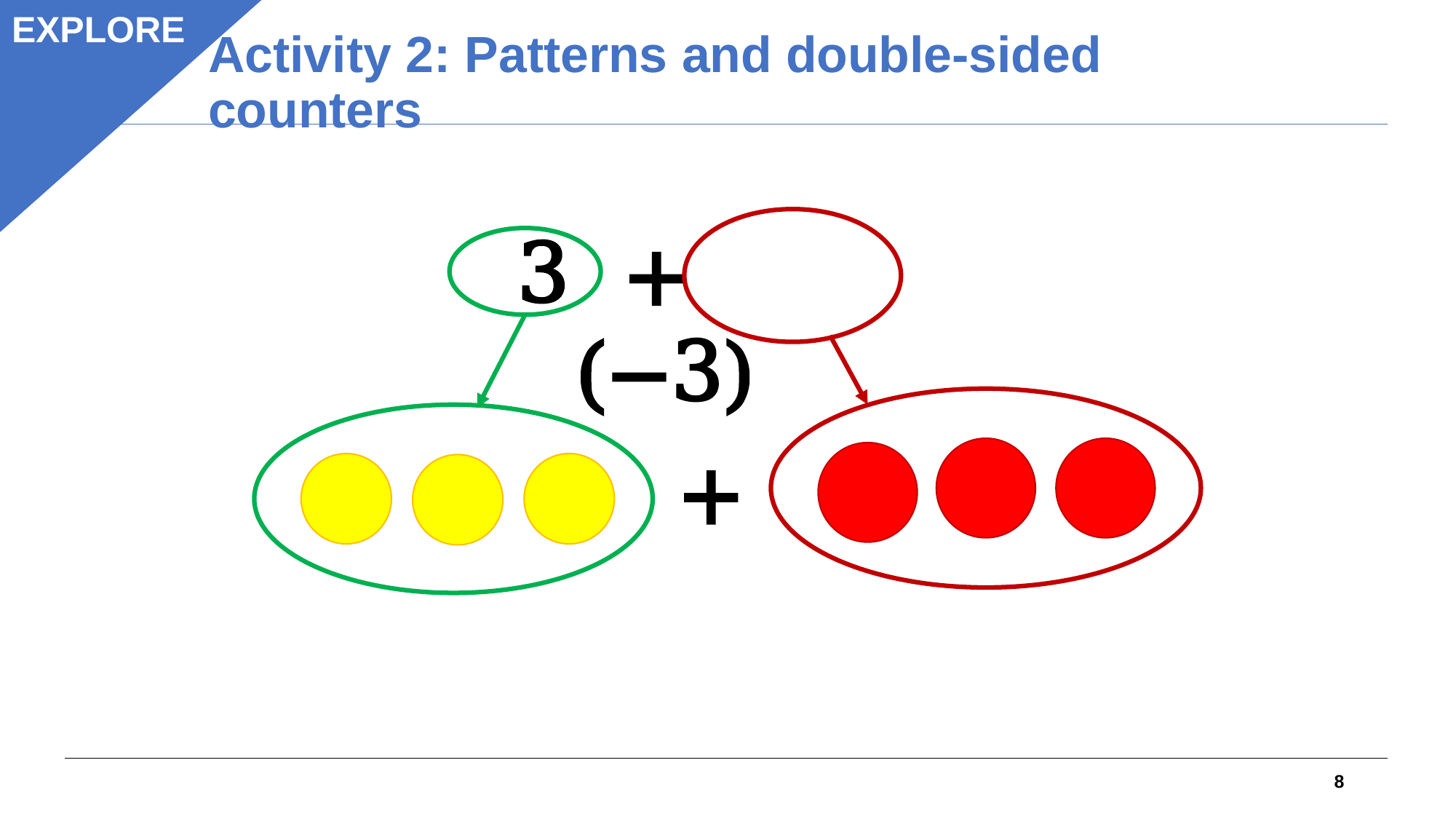

EXPLORE
# Activity 2: Patterns and double-sided counters

+
  3
  +  (−3)

8